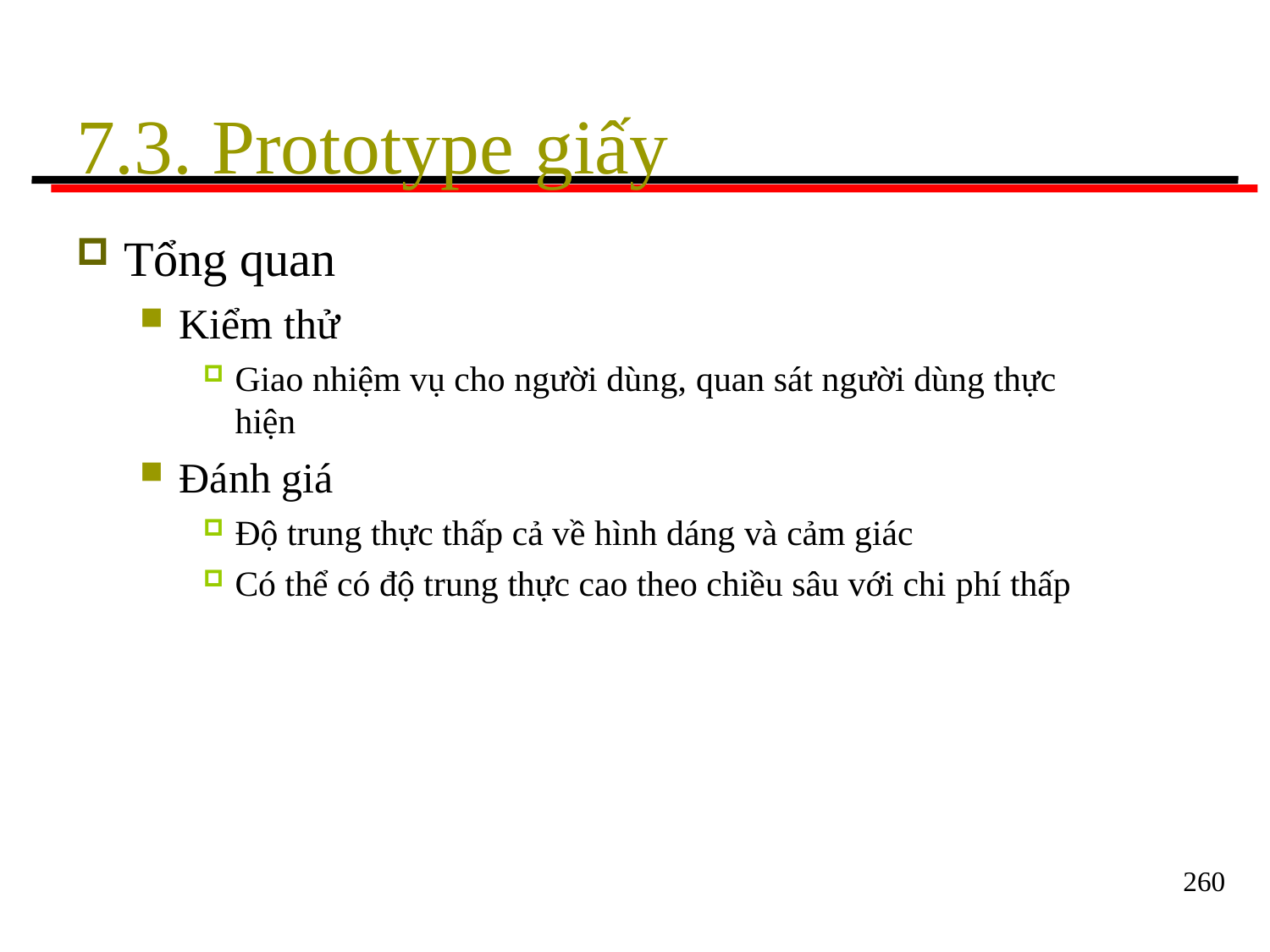

# 7.3. Prototype giấy
Tổng quan
Kiểm thử
Giao nhiệm vụ cho người dùng, quan sát người dùng thực hiện
Đánh giá
Độ trung thực thấp cả về hình dáng và cảm giác
Có thể có độ trung thực cao theo chiều sâu với chi phí thấp
260